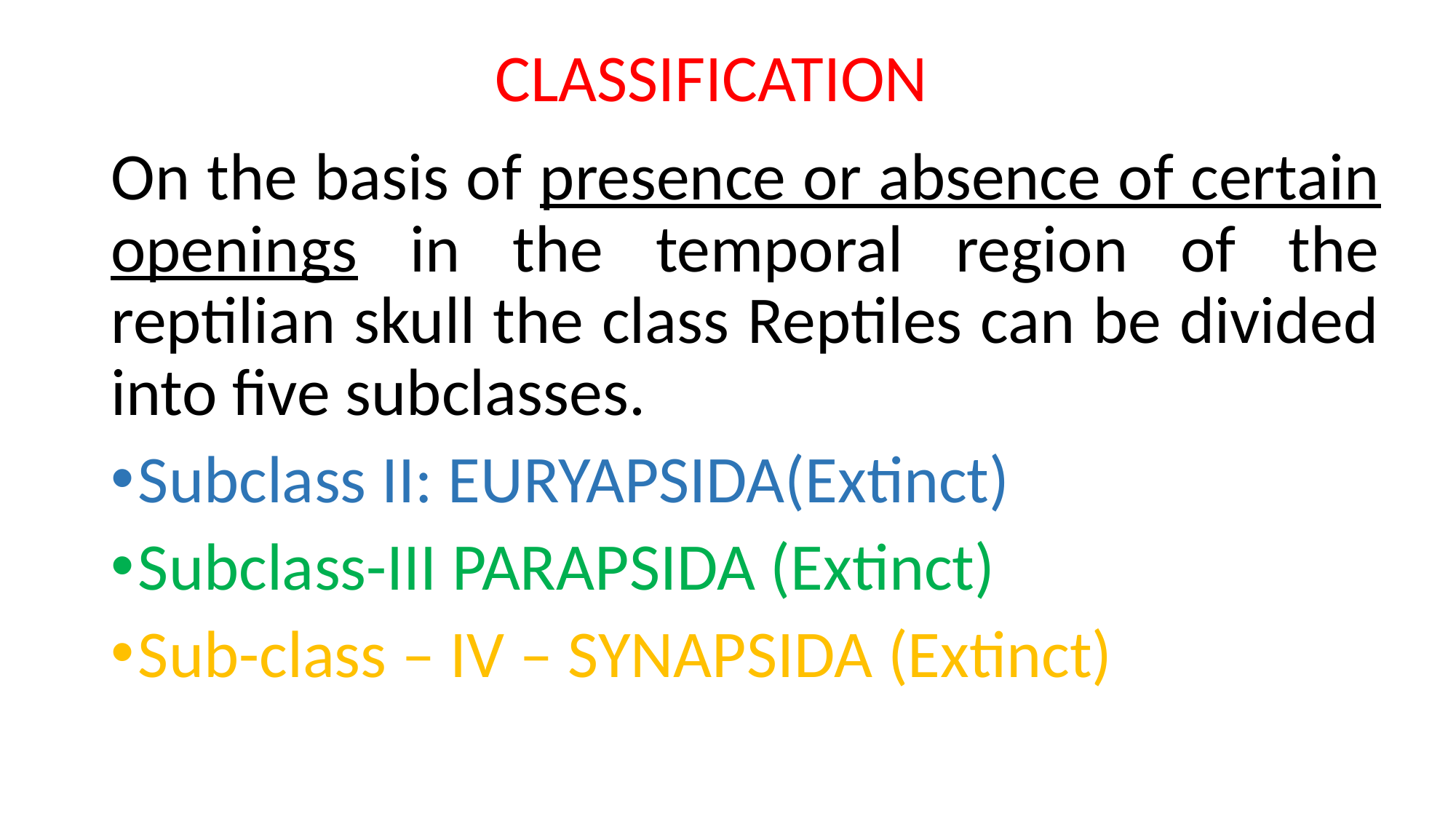

# CLASSIFICATION
On the basis of presence or absence of certain openings in the temporal region of the reptilian skull the class Reptiles can be divided into five subclasses.
Subclass II: EURYAPSIDA(Extinct)
Subclass-III PARAPSIDA (Extinct)
Sub-class – IV – SYNAPSIDA (Extinct)